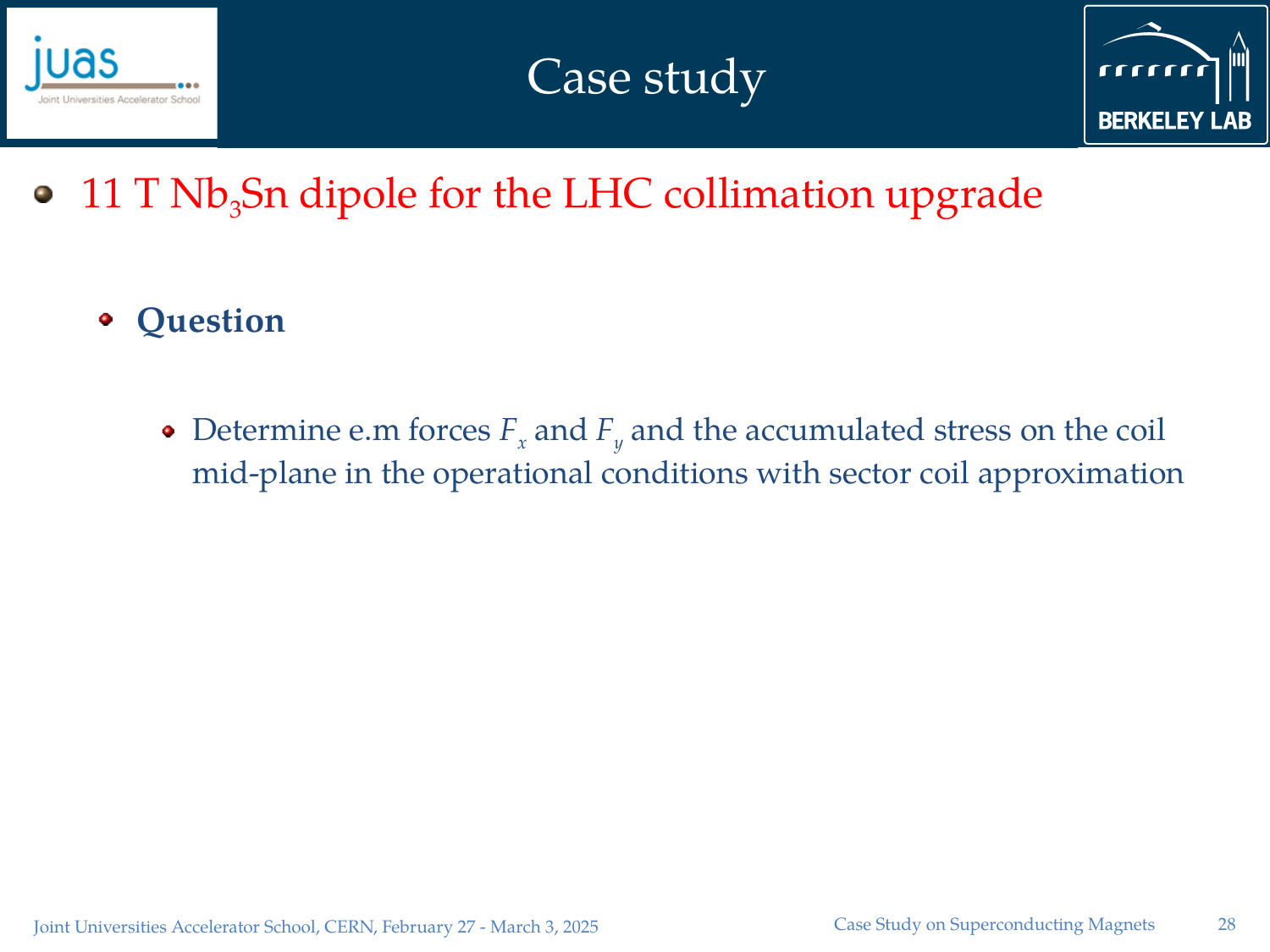

# Case study
11 T Nb3Sn dipole for the LHC collimation upgrade

Question

Determine e.m forces Fx and Fy and the accumulated stress on the coil mid-plane in the operational conditions with sector coil approximation

Case Study on Superconducting Magnets
28
Joint Universities Accelerator School, CERN, February 27 - March 3, 2025